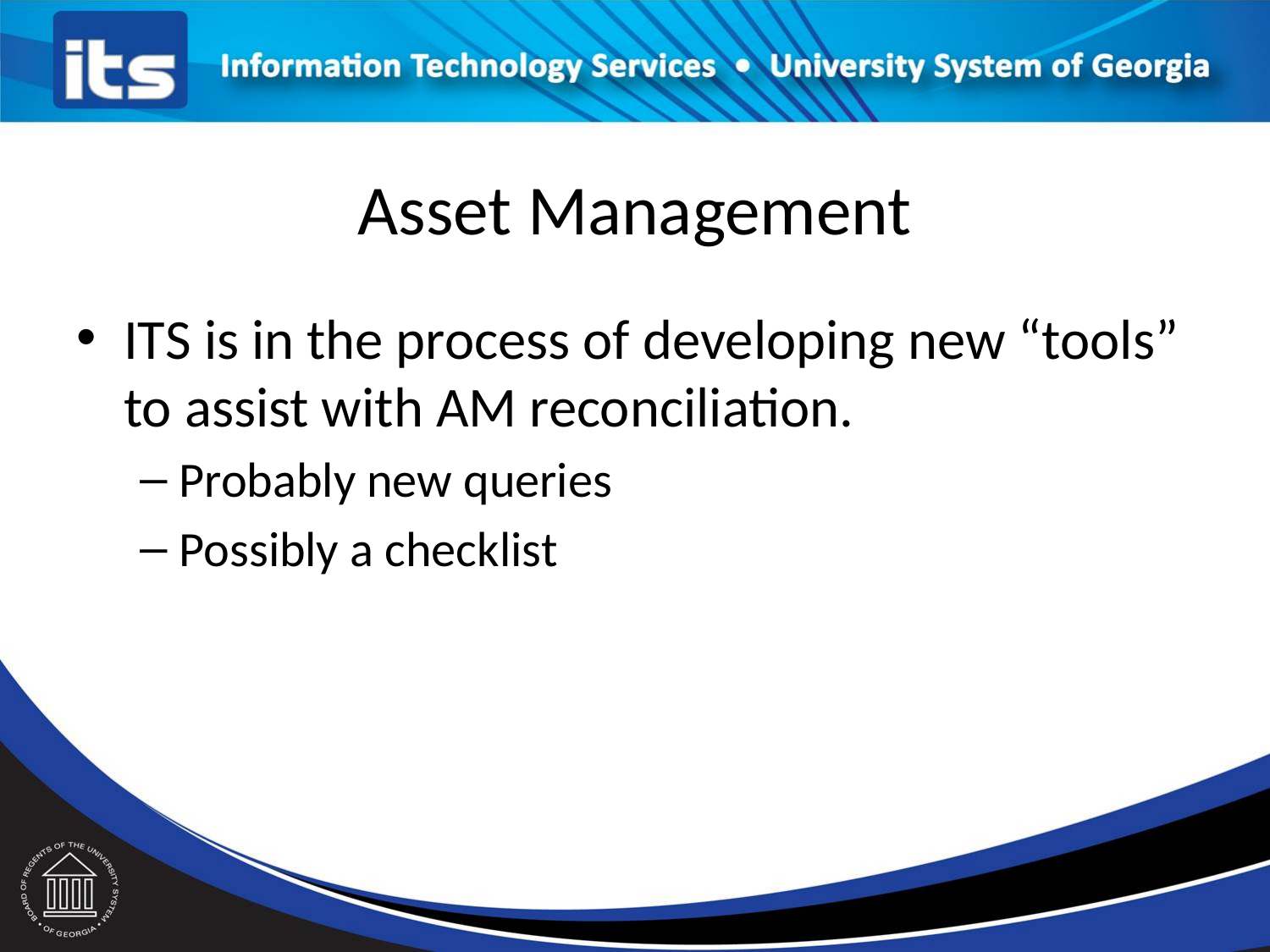

# Asset Management
ITS is in the process of developing new “tools” to assist with AM reconciliation.
Probably new queries
Possibly a checklist